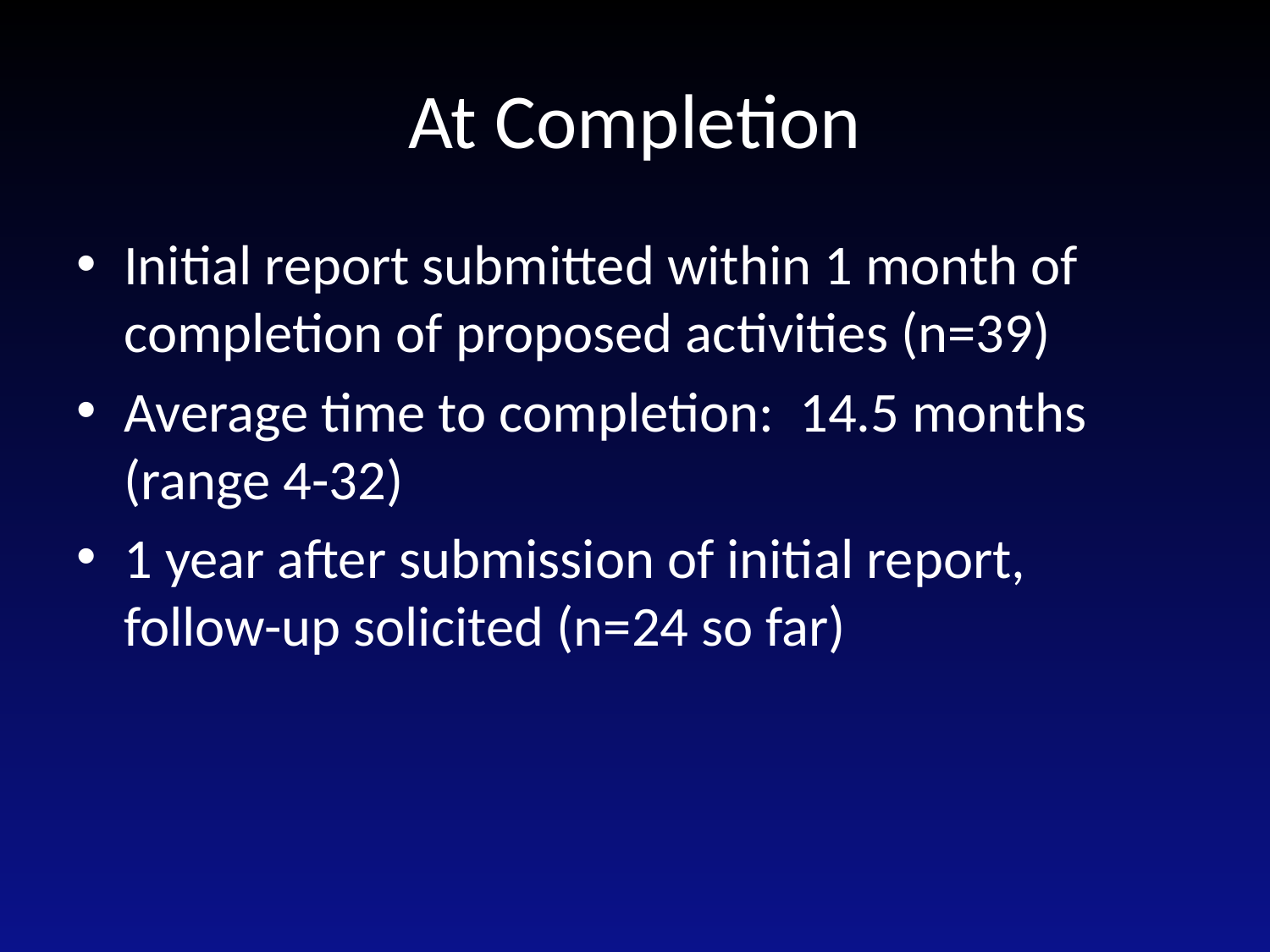

# At Completion
Initial report submitted within 1 month of completion of proposed activities (n=39)
Average time to completion:  14.5 months (range 4-32)
1 year after submission of initial report, follow-up solicited (n=24 so far)